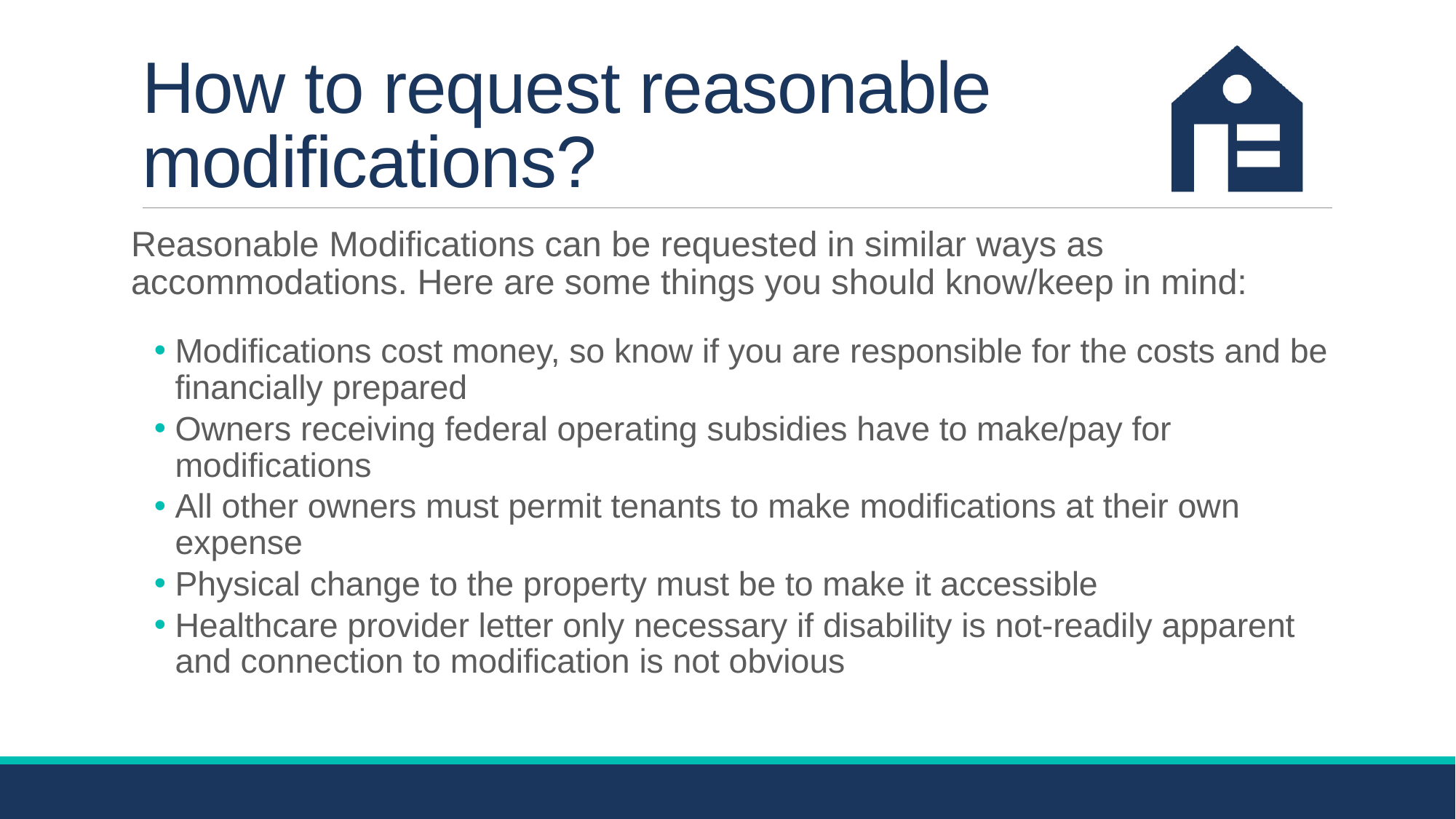

# How to request reasonable modifications?
Reasonable Modifications can be requested in similar ways as accommodations. Here are some things you should know/keep in mind:

Modifications cost money, so know if you are responsible for the costs and be financially prepared
Owners receiving federal operating subsidies have to make/pay for modifications
All other owners must permit tenants to make modifications at their own expense
Physical change to the property must be to make it accessible
Healthcare provider letter only necessary if disability is not-readily apparent and connection to modification is not obvious